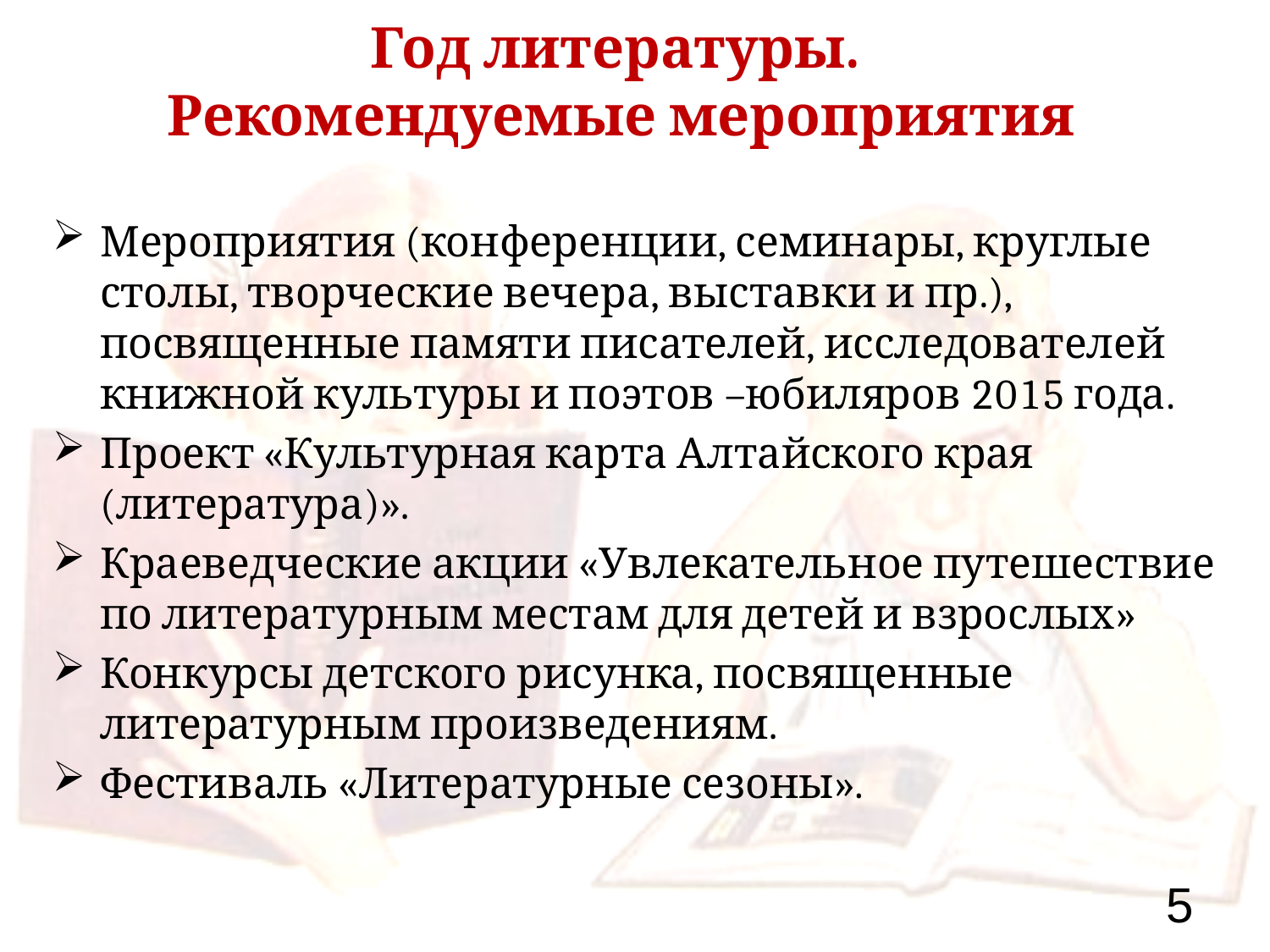

# Год литературы. Рекомендуемые мероприятия
Мероприятия (конференции, семинары, круглые столы, творческие вечера, выставки и пр.), посвященные памяти писателей, исследователей книжной культуры и поэтов –юбиляров 2015 года.
Проект «Культурная карта Алтайского края (литература)».
Краеведческие акции «Увлекательное путешествие по литературным местам для детей и взрослых»
Конкурсы детского рисунка, посвященные литературным произведениям.
Фестиваль «Литературные сезоны».

5